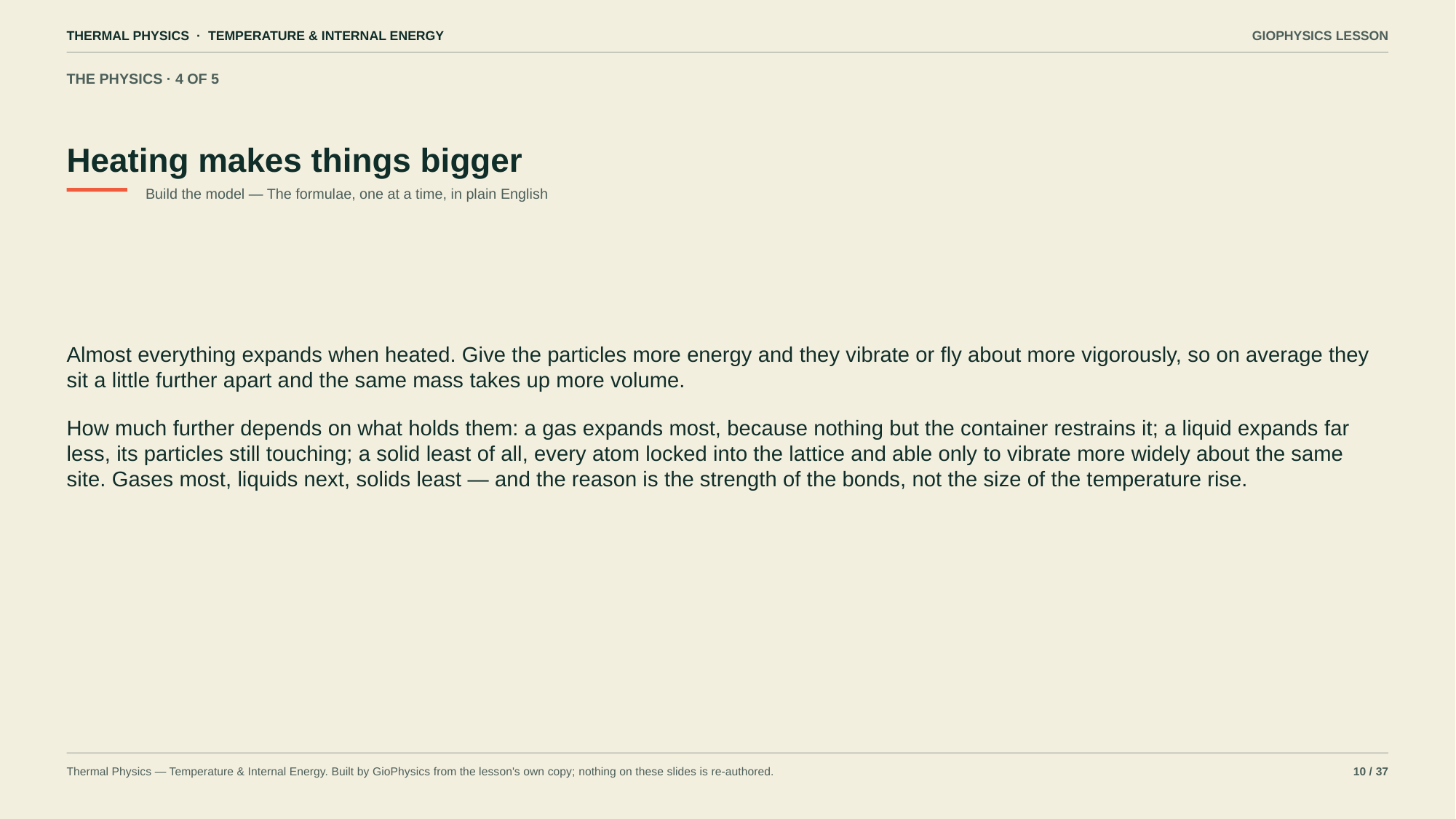

THERMAL PHYSICS  ·  TEMPERATURE & INTERNAL ENERGY
GIOPHYSICS LESSON

THE PHYSICS · 4 OF 5
Heating makes things bigger
Build the model — The formulae, one at a time, in plain English

Almost everything expands when heated. Give the particles more energy and they vibrate or fly about more vigorously, so on average they sit a little further apart and the same mass takes up more volume.
How much further depends on what holds them: a gas expands most, because nothing but the container restrains it; a liquid expands far less, its particles still touching; a solid least of all, every atom locked into the lattice and able only to vibrate more widely about the same site. Gases most, liquids next, solids least — and the reason is the strength of the bonds, not the size of the temperature rise.

Thermal Physics — Temperature & Internal Energy. Built by GioPhysics from the lesson's own copy; nothing on these slides is re-authored.
10 / 37